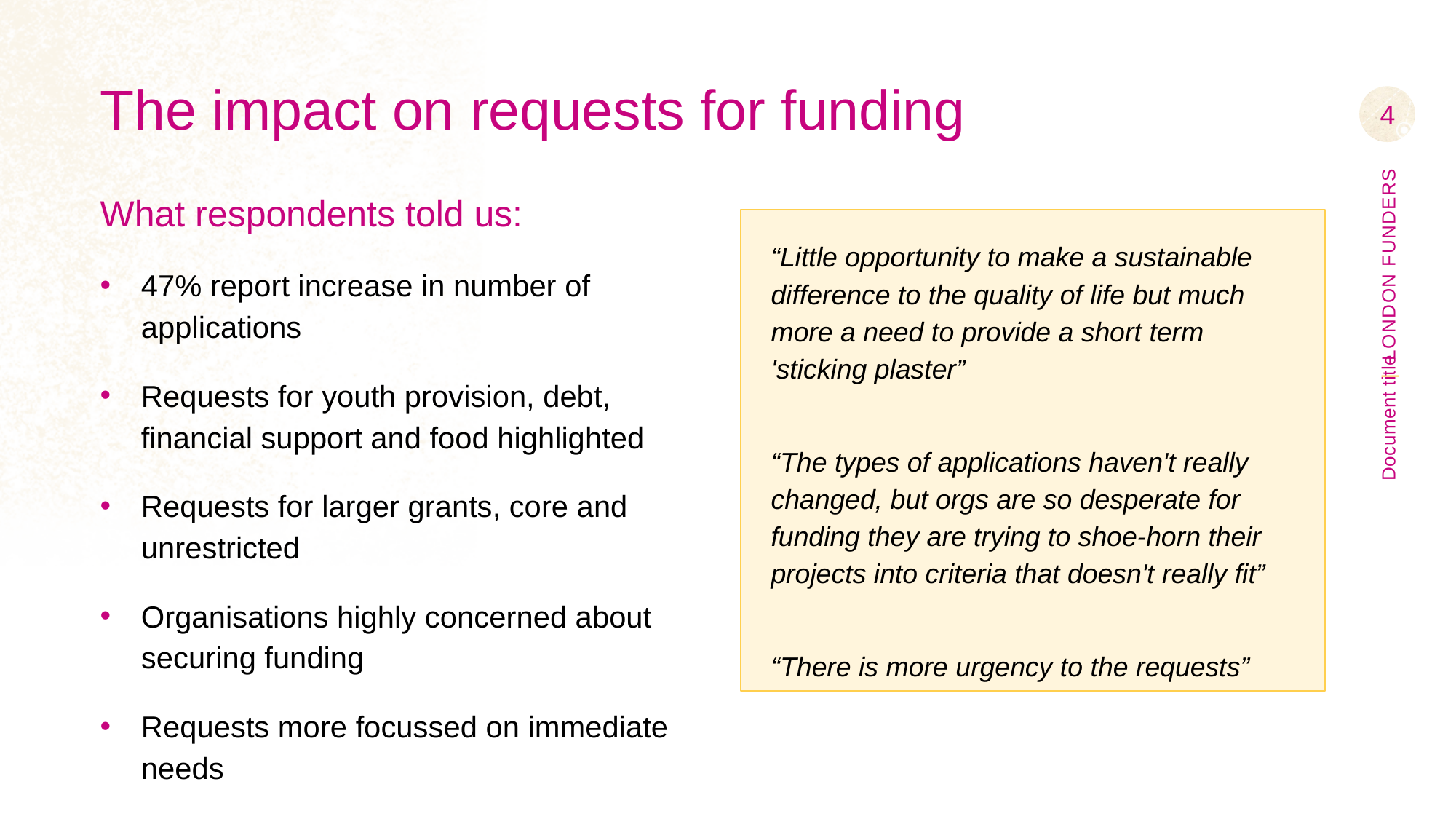

# The impact on requests for funding
4
What respondents told us:
47% report increase in number of applications
Requests for youth provision, debt, financial support and food highlighted
Requests for larger grants, core and unrestricted
Organisations highly concerned about securing funding
Requests more focussed on immediate needs
“Little opportunity to make a sustainable difference to the quality of life but much more a need to provide a short term 'sticking plaster”

“The types of applications haven't really changed, but orgs are so desperate for funding they are trying to shoe-horn their projects into criteria that doesn't really fit”

“There is more urgency to the requests”
Document title